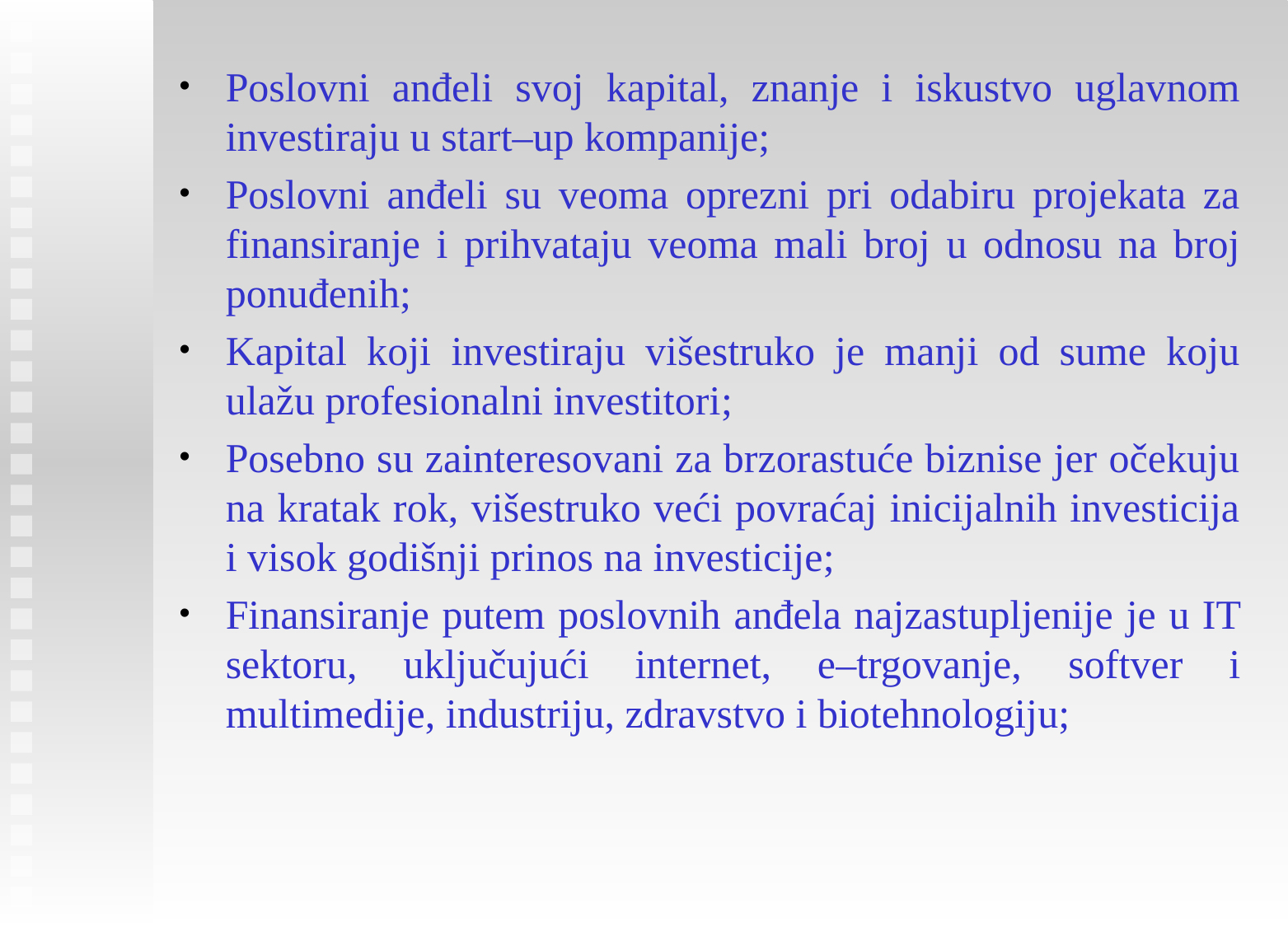

Poslovni anđeli svoj kapital, znanje i iskustvo uglavnom investiraju u start–up kompanije;
Poslovni anđeli su veoma oprezni pri odabiru projekata za finansiranje i prihvataju veoma mali broj u odnosu na broj ponuđenih;
Kapital koji investiraju višestruko je manji od sume koju ulažu profesionalni investitori;
Posebno su zainteresovani za brzorastuće biznise jer očekuju na kratak rok, višestruko veći povraćaj inicijalnih investicija i visok godišnji prinos na investicije;
Finansiranje putem poslovnih anđela najzastupljenije je u IT sektoru, uključujući internet, e–trgovanje, softver i multimedije, industriju, zdravstvo i biotehnologiju;